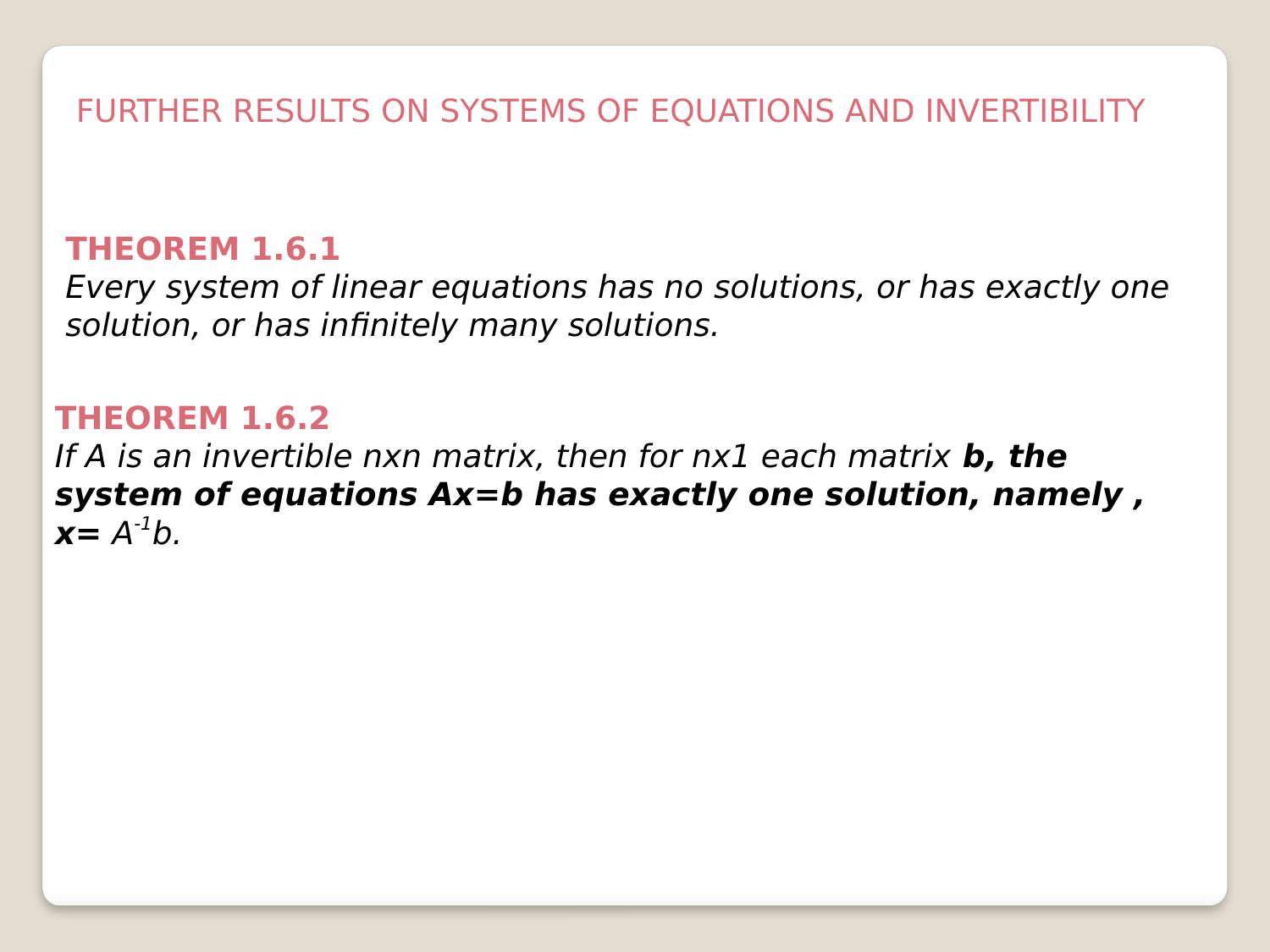

FURTHER RESULTS ON SYSTEMS OF EQUATIONS AND INVERTIBILITY
THEOREM 1.6.1
Every system of linear equations has no solutions, or has exactly one solution, or has infinitely many solutions.
THEOREM 1.6.2
If A is an invertible nxn matrix, then for nx1 each matrix b, the system of equations Ax=b has exactly one solution, namely ,
x= A-1b.